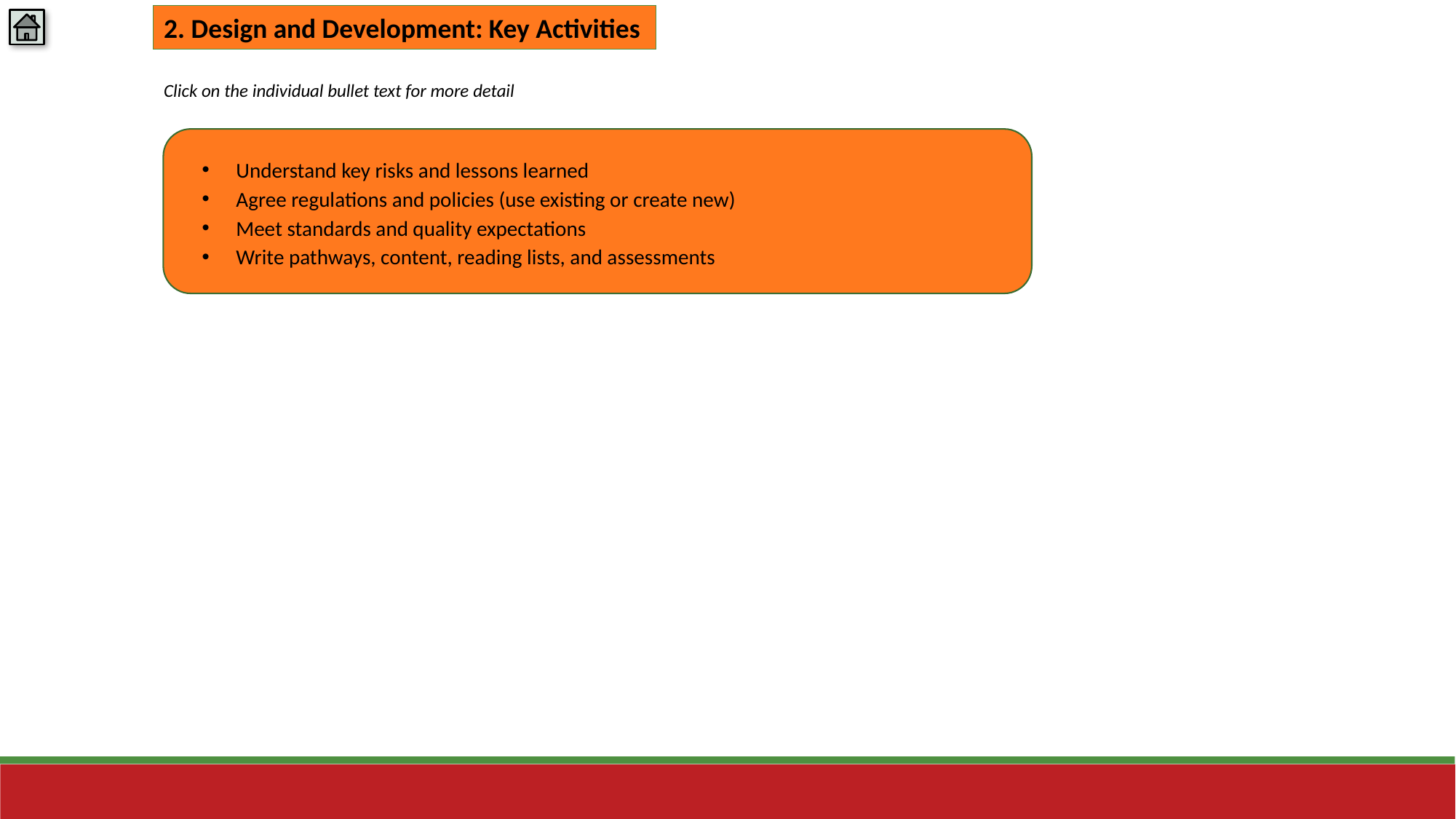

2. Design and Development: Key Activities

Click on the individual bullet text for more detail
Understand key risks and lessons learned
Agree regulations and policies (use existing or create new)
Meet standards and quality expectations
Write pathways, content, reading lists, and assessments